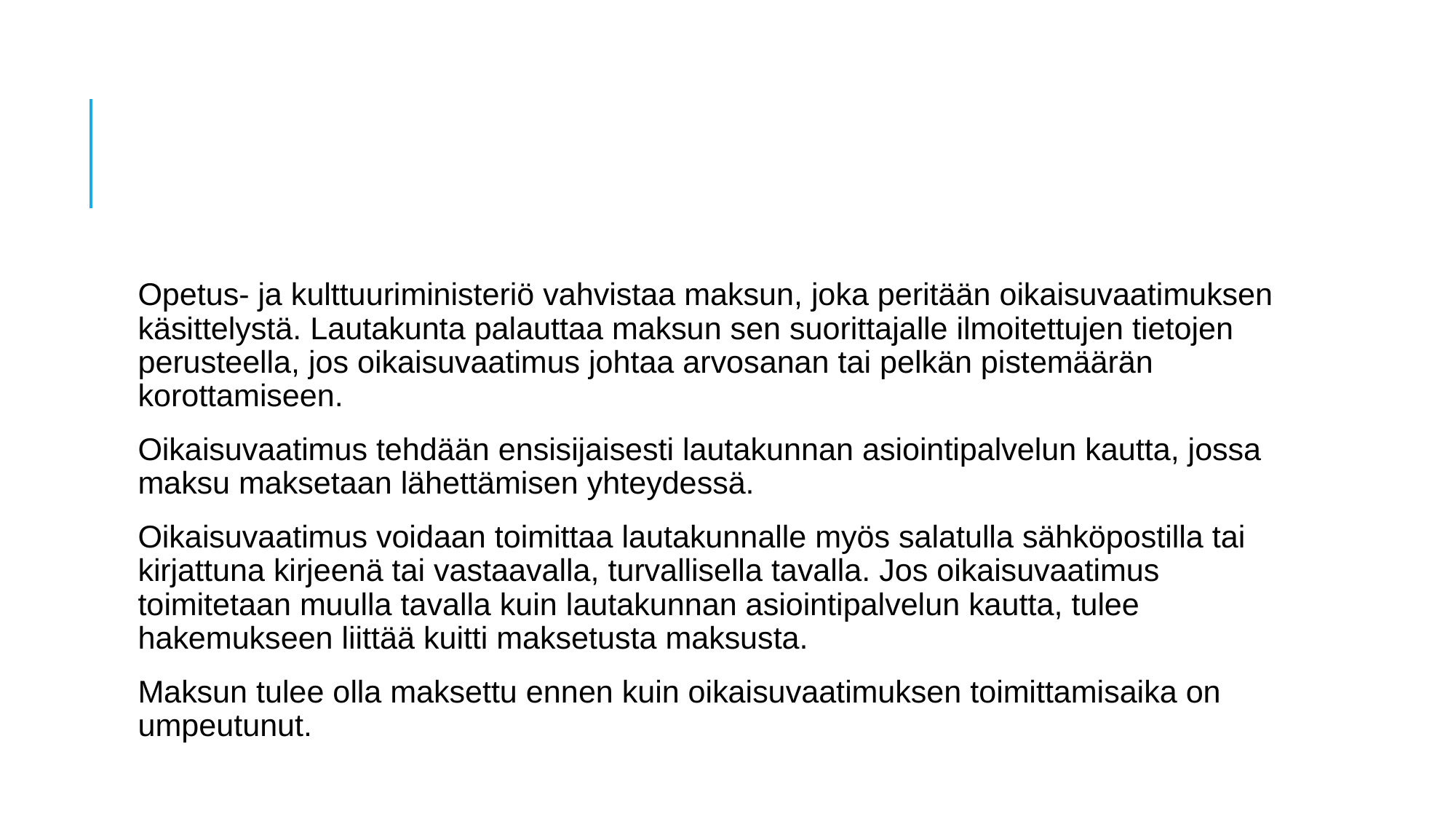

#
Opetus- ja kulttuuriministeriö vahvistaa maksun, joka peritään oikaisuvaatimuksen käsittelystä. Lautakunta palauttaa maksun sen suorittajalle ilmoitettujen tietojen perusteella, jos oikaisuvaatimus johtaa arvosanan tai pelkän pistemäärän korottamiseen.
Oikaisuvaatimus tehdään ensisijaisesti lautakunnan asiointipalvelun kautta, jossa maksu maksetaan lähettämisen yhteydessä.
Oikaisuvaatimus voidaan toimittaa lautakunnalle myös salatulla sähköpostilla tai kirjattuna kirjeenä tai vastaavalla, turvallisella tavalla. Jos oikaisuvaatimus toimitetaan muulla tavalla kuin lautakunnan asiointipalvelun kautta, tulee hakemukseen liittää kuitti maksetusta maksusta.
Maksun tulee olla maksettu ennen kuin oikaisuvaatimuksen toimittamisaika on umpeutunut.